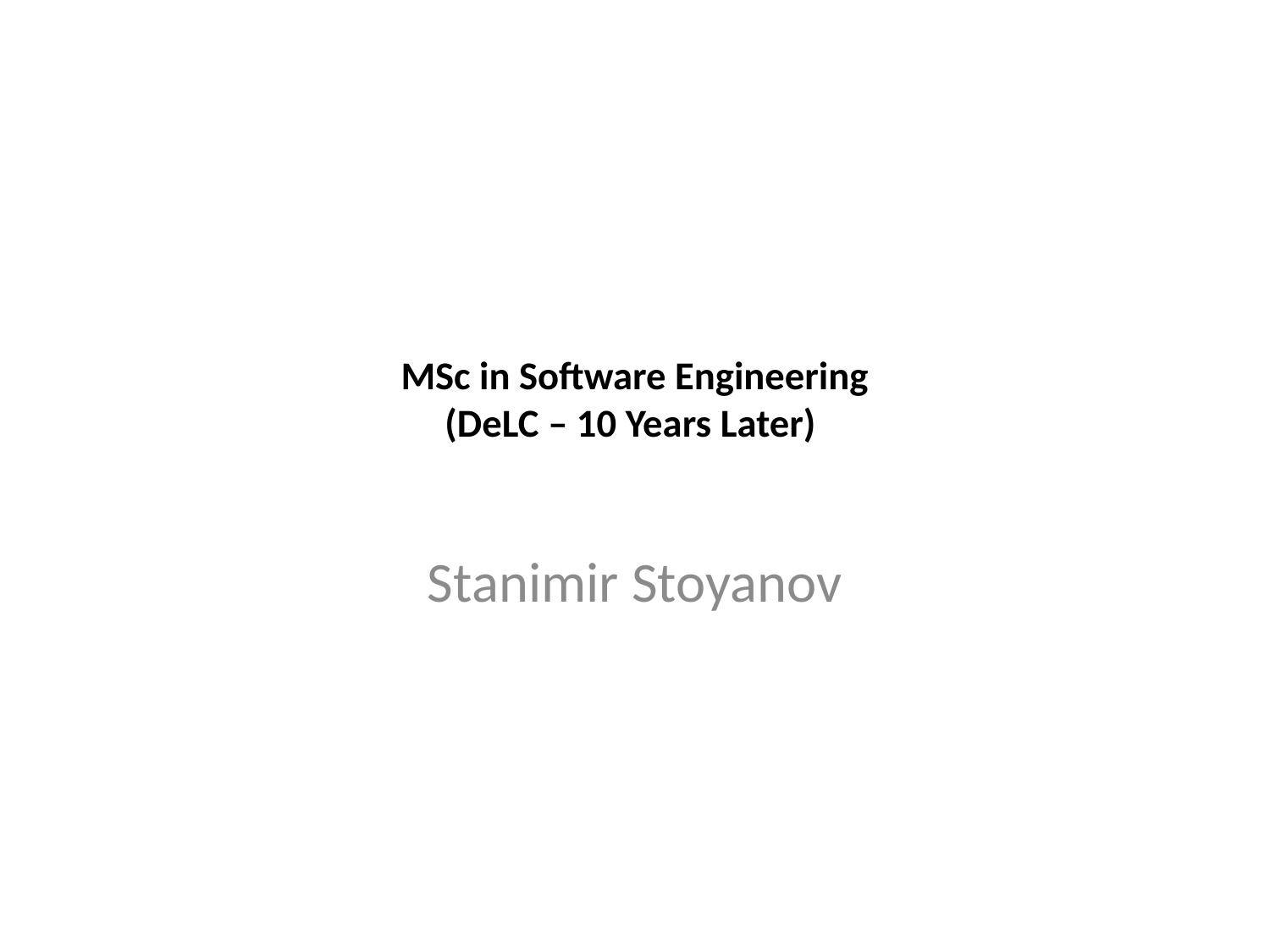

# MSc in Software Engineering (DeLC – 10 Years Later)
Stanimir Stoyanov